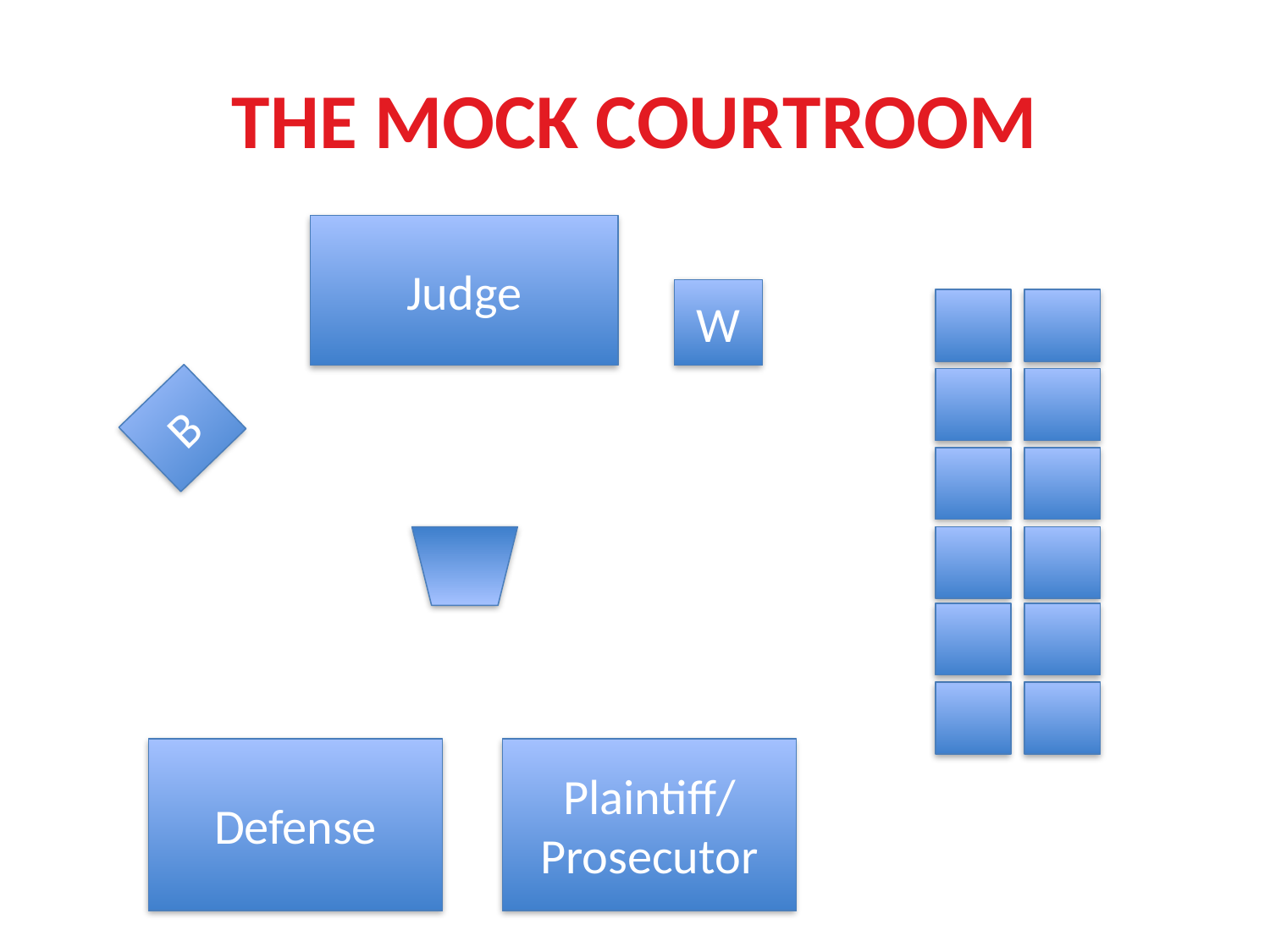

# THE MOCK COURTROOM
Judge
W

B

Plaintiff/
Prosecutor
Defense